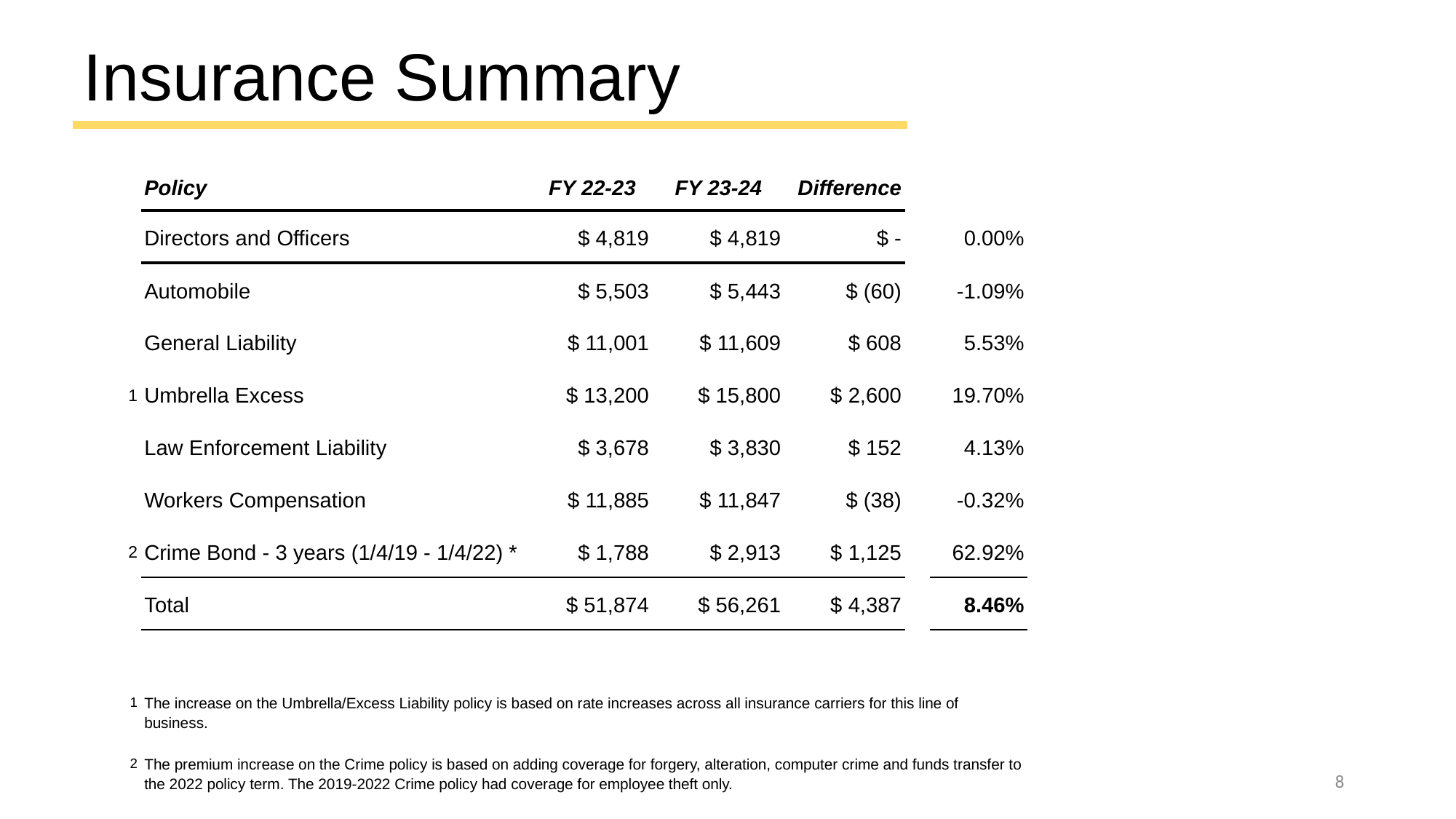

# Insurance Summary

|  | Policy | FY 22-23 | FY 23-24 | Difference |  |  |
| --- | --- | --- | --- | --- | --- | --- |
|  | Directors and Officers | $ 4,819 | $ 4,819 | $ - |  | 0.00% |
|  | Automobile | $ 5,503 | $ 5,443 | $ (60) |  | -1.09% |
|  | General Liability | $ 11,001 | $ 11,609 | $ 608 |  | 5.53% |
| 1 | Umbrella Excess | $ 13,200 | $ 15,800 | $ 2,600 |  | 19.70% |
|  | Law Enforcement Liability | $ 3,678 | $ 3,830 | $ 152 |  | 4.13% |
|  | Workers Compensation | $ 11,885 | $ 11,847 | $ (38) |  | -0.32% |
| 2 | Crime Bond - 3 years (1/4/19 - 1/4/22) \* | $ 1,788 | $ 2,913 | $ 1,125 |  | 62.92% |
|  | Total | $ 51,874 | $ 56,261 | $ 4,387 |  | 8.46% |
|  |  |  |  |  |  |  |
| 1 | The increase on the Umbrella/Excess Liability policy is based on rate increases across all insurance carriers for this line of business. |  |  |  |  |  |
| 2 | The premium increase on the Crime policy is based on adding coverage for forgery, alteration, computer crime and funds transfer to the 2022 policy term. The 2019-2022 Crime policy had coverage for employee theft only. |  |  |  |  |  |
8